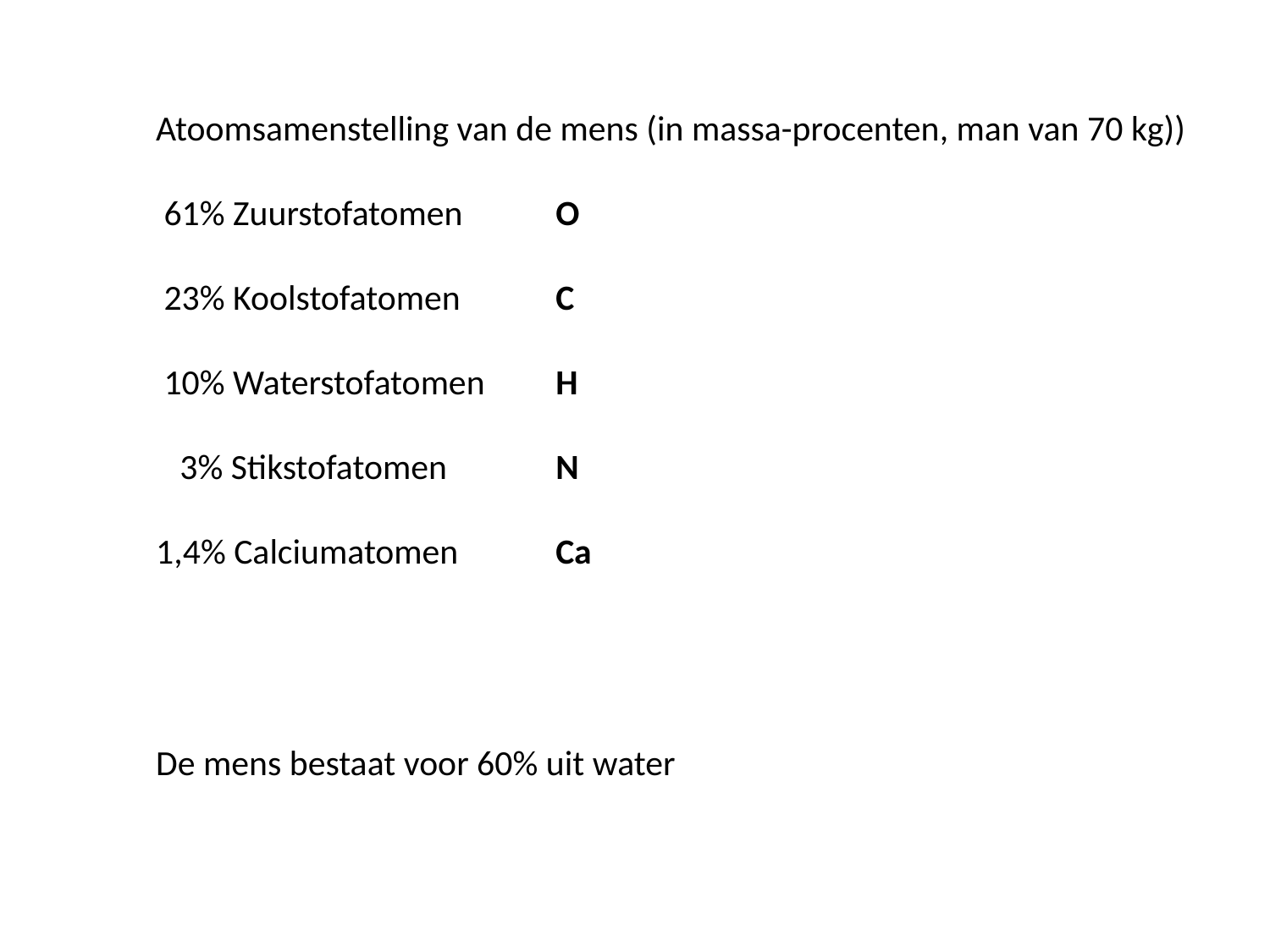

Atoomsamenstelling van de mens (in massa-procenten, man van 70 kg))

 61% Zuurstofatomen 	O
 23% Koolstofatomen	C
 10% Waterstofatomen	H
   3% Stikstofatomen	N
1,4% Calciumatomen	Ca

De mens bestaat voor 60% uit water